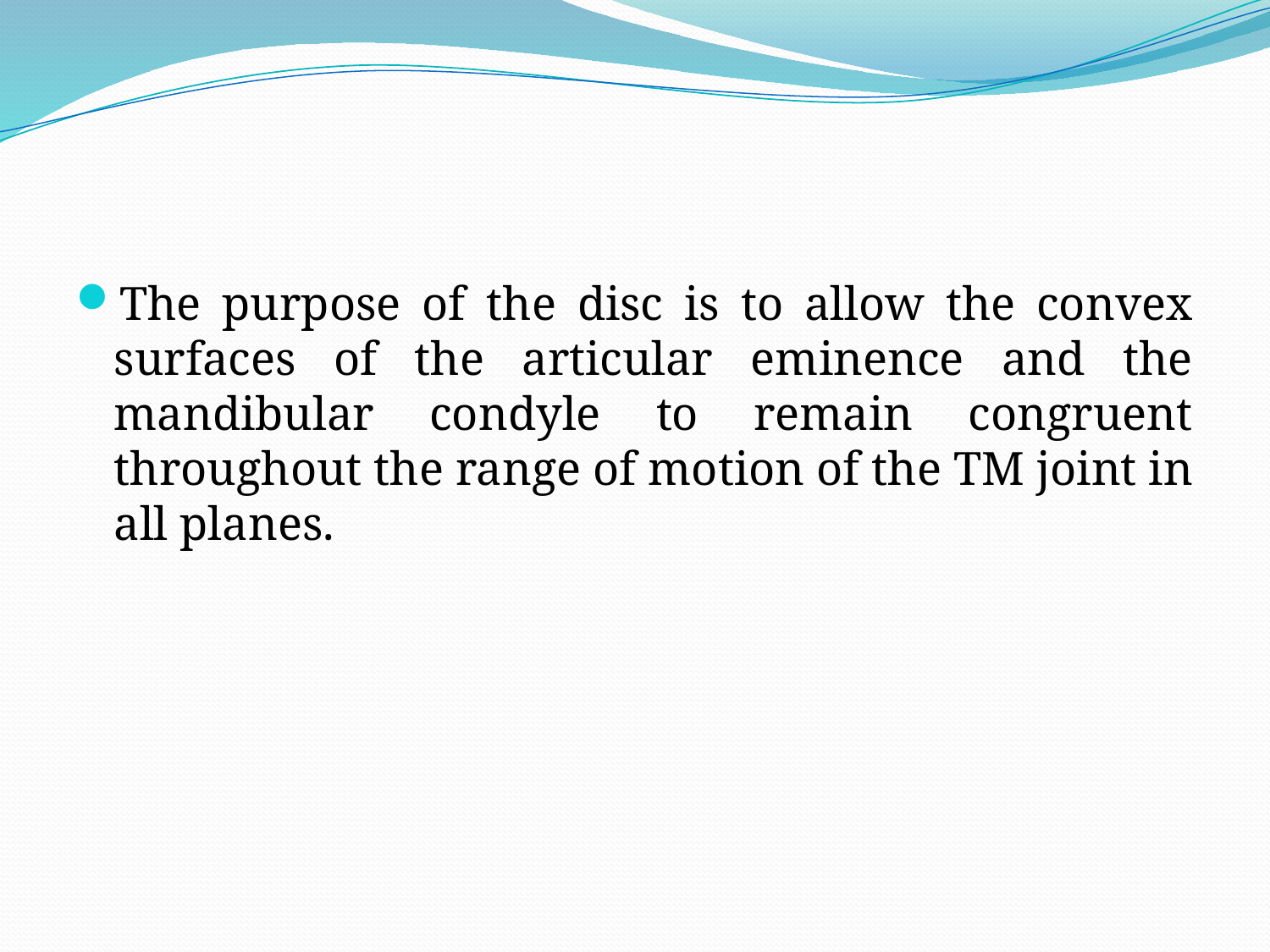

#
The purpose of the disc is to allow the convex surfaces of the articular eminence and the mandibular condyle to remain congruent throughout the range of motion of the TM joint in all planes.